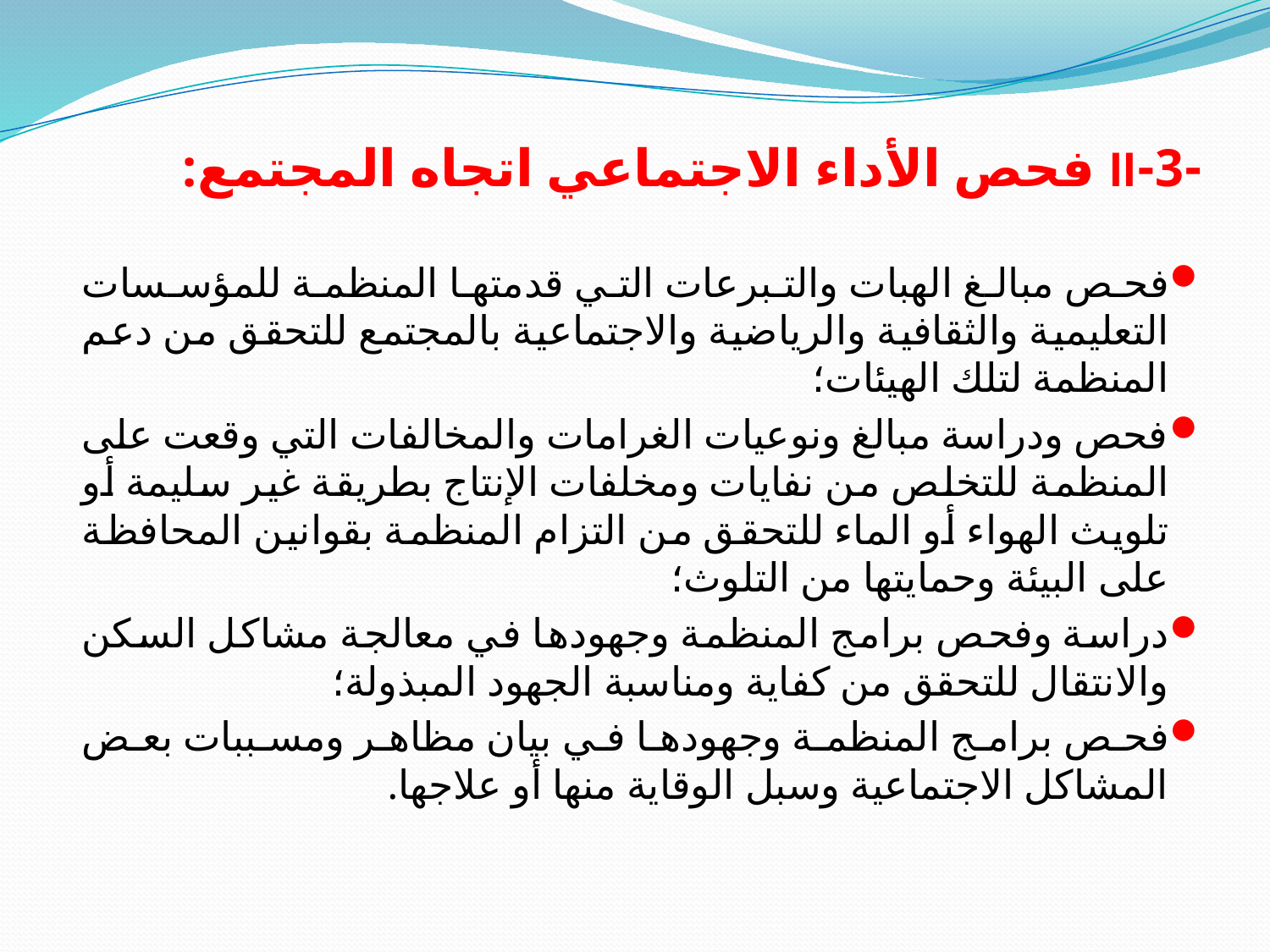

# -3-II فحص الأداء الاجتماعي اتجاه المجتمع:

فحص مبالغ الهبات والتبرعات التي قدمتها المنظمة للمؤسسات التعليمية والثقافية والرياضية والاجتماعية بالمجتمع للتحقق من دعم المنظمة لتلك الهيئات؛
فحص ودراسة مبالغ ونوعيات الغرامات والمخالفات التي وقعت على المنظمة للتخلص من نفايات ومخلفات الإنتاج بطريقة غير سليمة أو تلويث الهواء أو الماء للتحقق من التزام المنظمة بقوانين المحافظة على البيئة وحمايتها من التلوث؛
دراسة وفحص برامج المنظمة وجهودها في معالجة مشاكل السكن والانتقال للتحقق من كفاية ومناسبة الجهود المبذولة؛
فحص برامج المنظمة وجهودها في بيان مظاهر ومسببات بعض المشاكل الاجتماعية وسبل الوقاية منها أو علاجها.